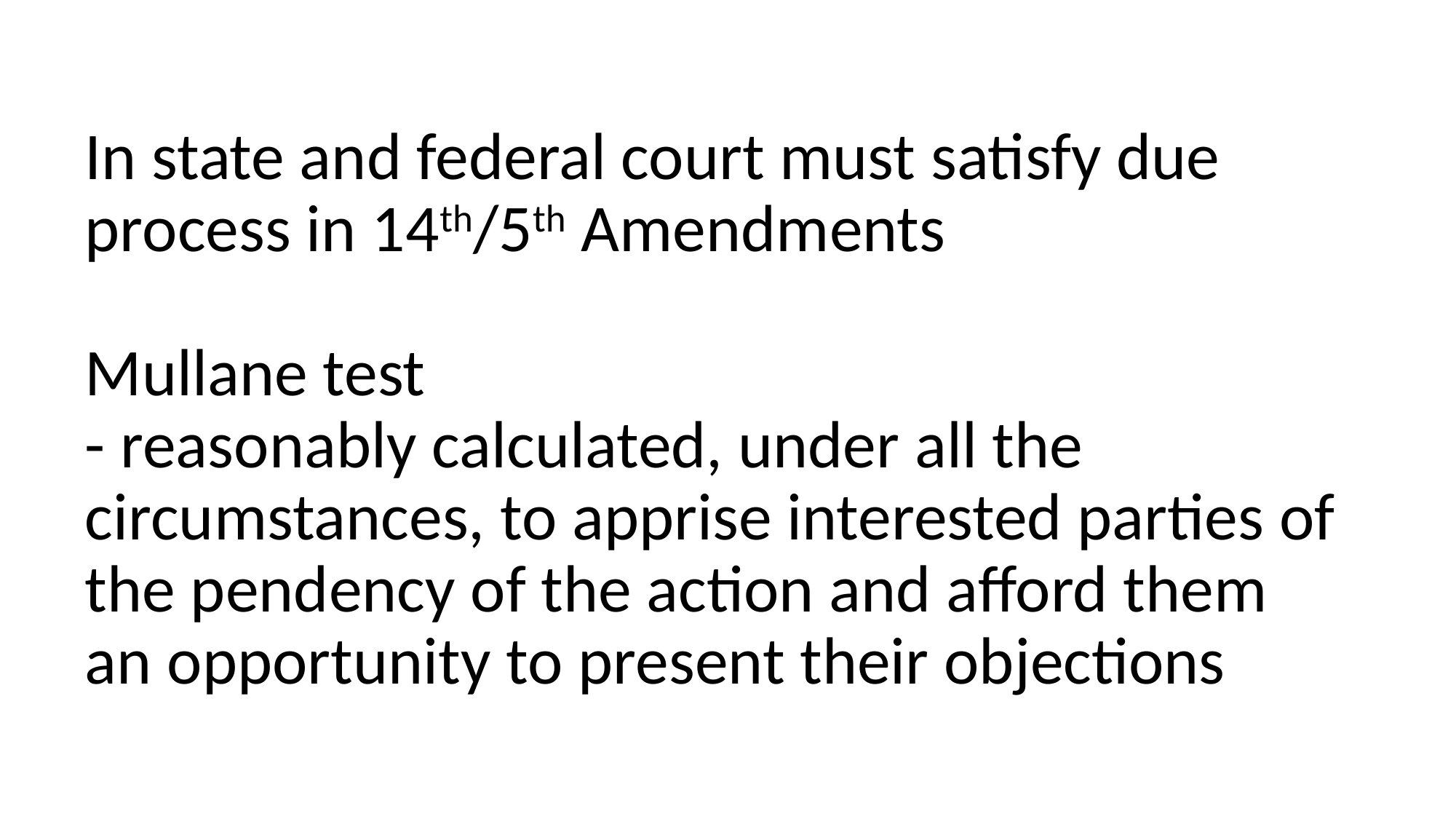

# In state and federal court must satisfy due process in 14th/5th Amendments Mullane test - reasonably calculated, under all the circumstances, to apprise interested parties of the pendency of the action and afford them an opportunity to present their objections